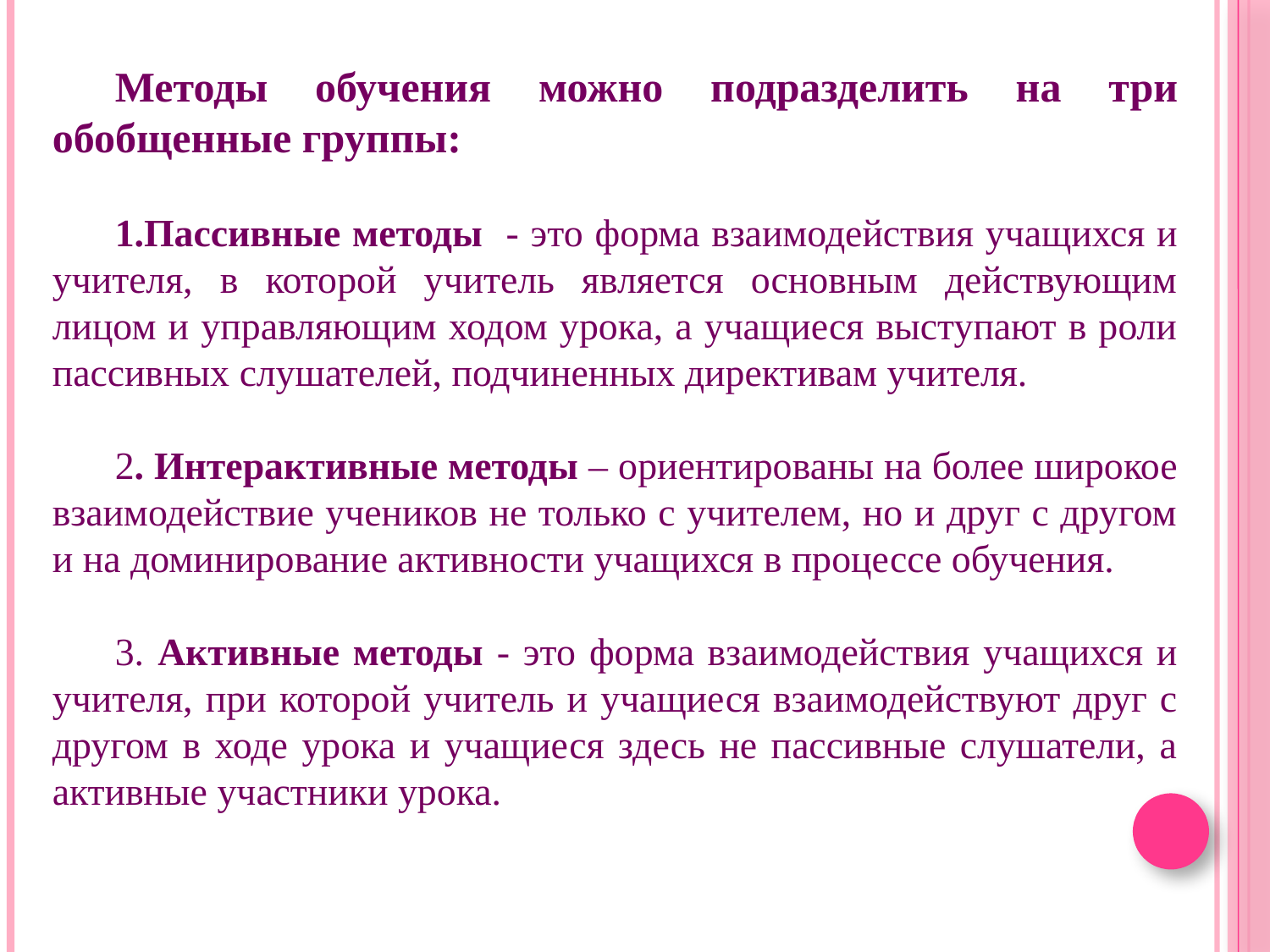

Методы обучения можно подразделить на три обобщенные группы:

Пассивные методы  - это форма взаимодействия учащихся и учителя, в которой учитель является основным действующим лицом и управляющим ходом урока, а учащиеся выступают в роли пассивных слушателей, подчиненных директивам учителя.

2. Интерактивные методы – ориентированы на более широкое взаимодействие учеников не только с учителем, но и друг с другом и на доминирование активности учащихся в процессе обучения.

3. Активные методы - это форма взаимодействия учащихся и учителя, при которой учитель и учащиеся взаимодействуют друг с другом в ходе урока и учащиеся здесь не пассивные слушатели, а активные участники урока.